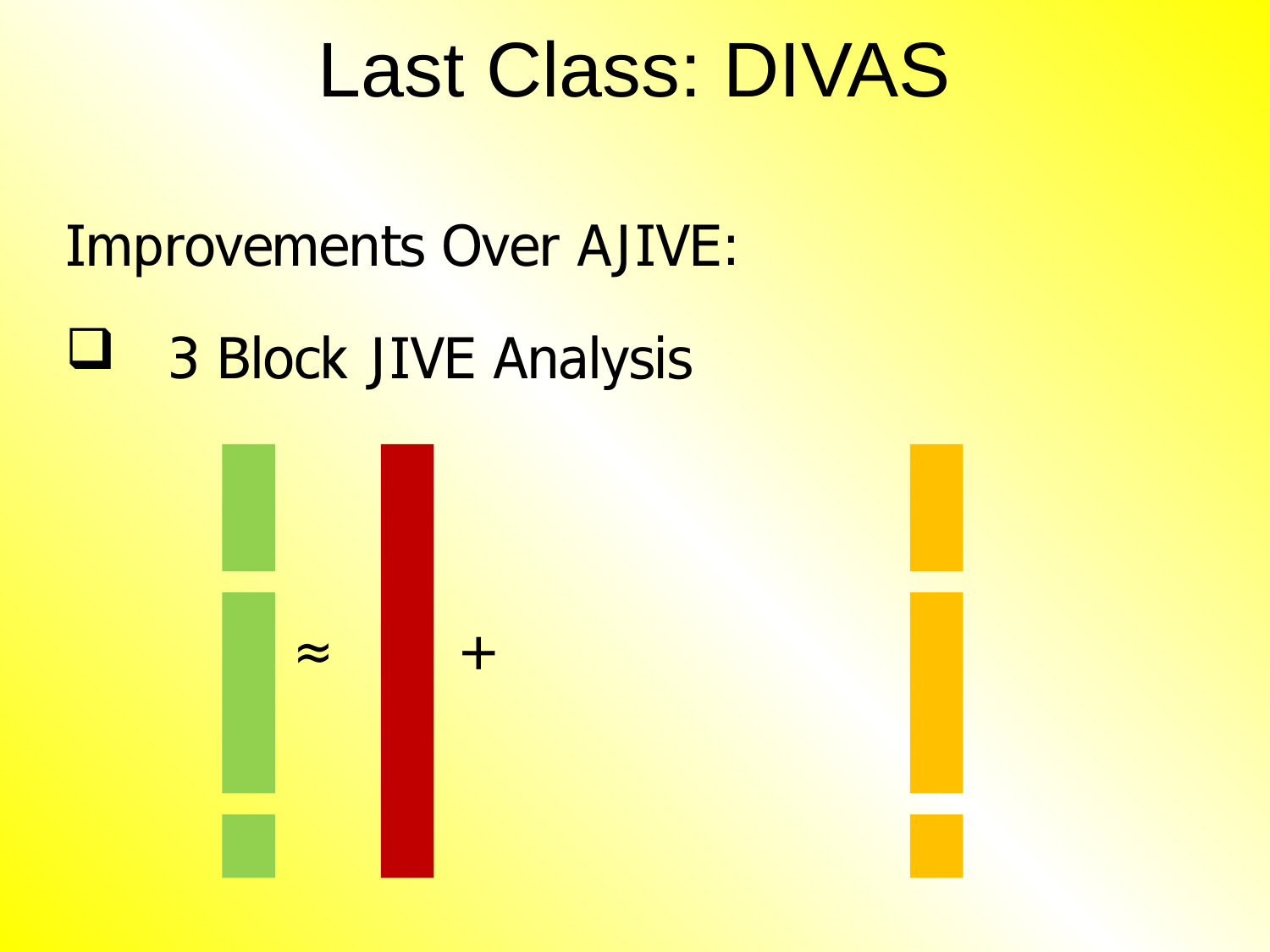

# Last Class: DIVAS
Improvements Over AJIVE:
   3 Block JIVE Analysis

             ≈       +